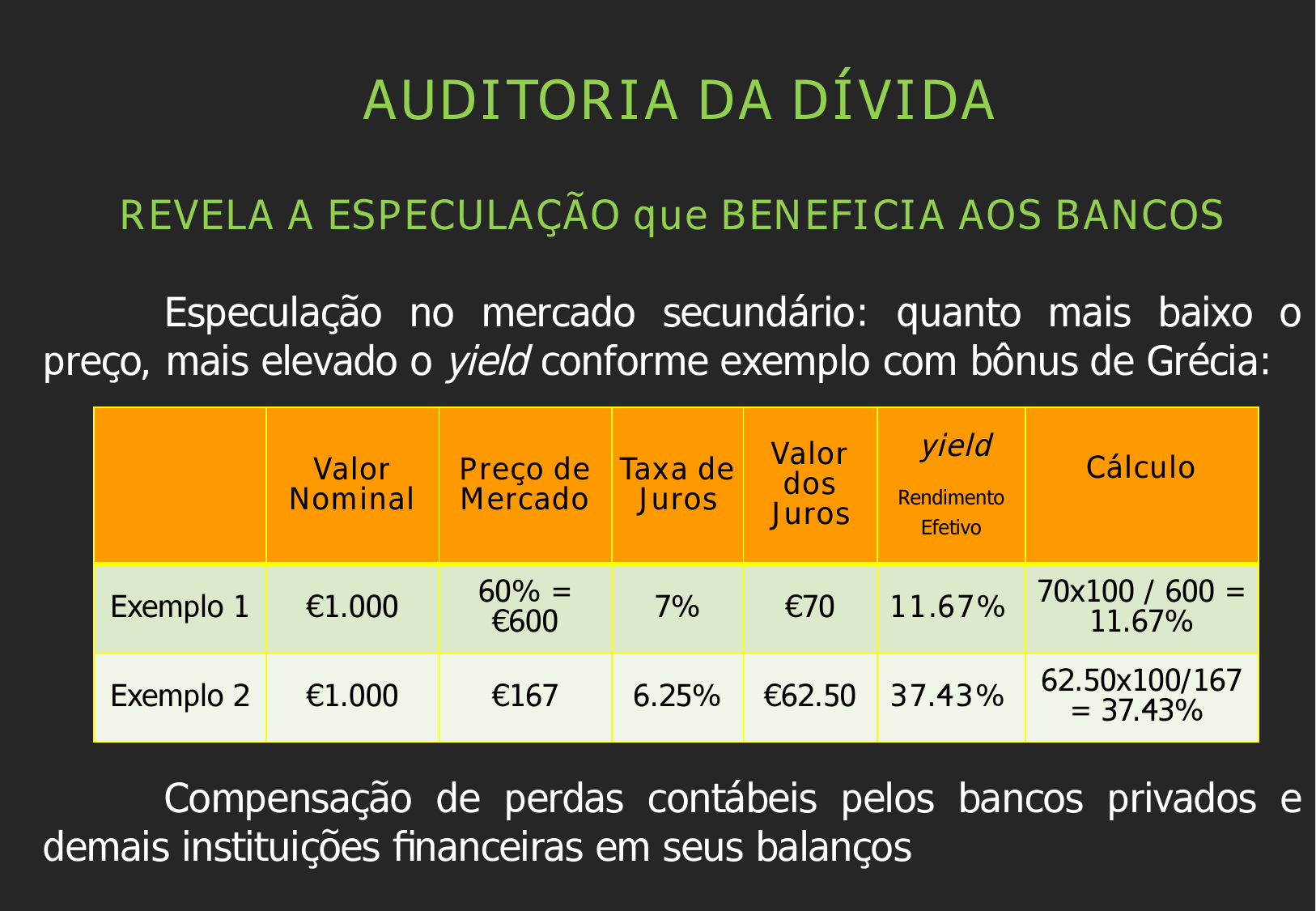

AUDITORIA DA DÍVIDA

REVELA A ESPECULAÇÃO que BENEFICIA AOS BANCOS

	Especulação no mercado secundário: quanto mais baixo o preço, mais elevado o yield conforme exemplo com bônus de Grécia:

	Compensação de perdas contábeis pelos bancos privados e demais instituições financeiras em seus balanços

|  | Valor Nominal | Preço de Mercado | Taxa de Juros | Valor dos Juros | yield Rendimento Efetivo | Cálculo |
| --- | --- | --- | --- | --- | --- | --- |
| Exemplo 1 | €1.000 | 60% = €600 | 7% | €70 | 11.67% | 70x100 / 600 = 11.67% |
| Exemplo 2 | €1.000 | €167 | 6.25% | €62.50 | 37.43% | 62.50x100/167= 37.43% |